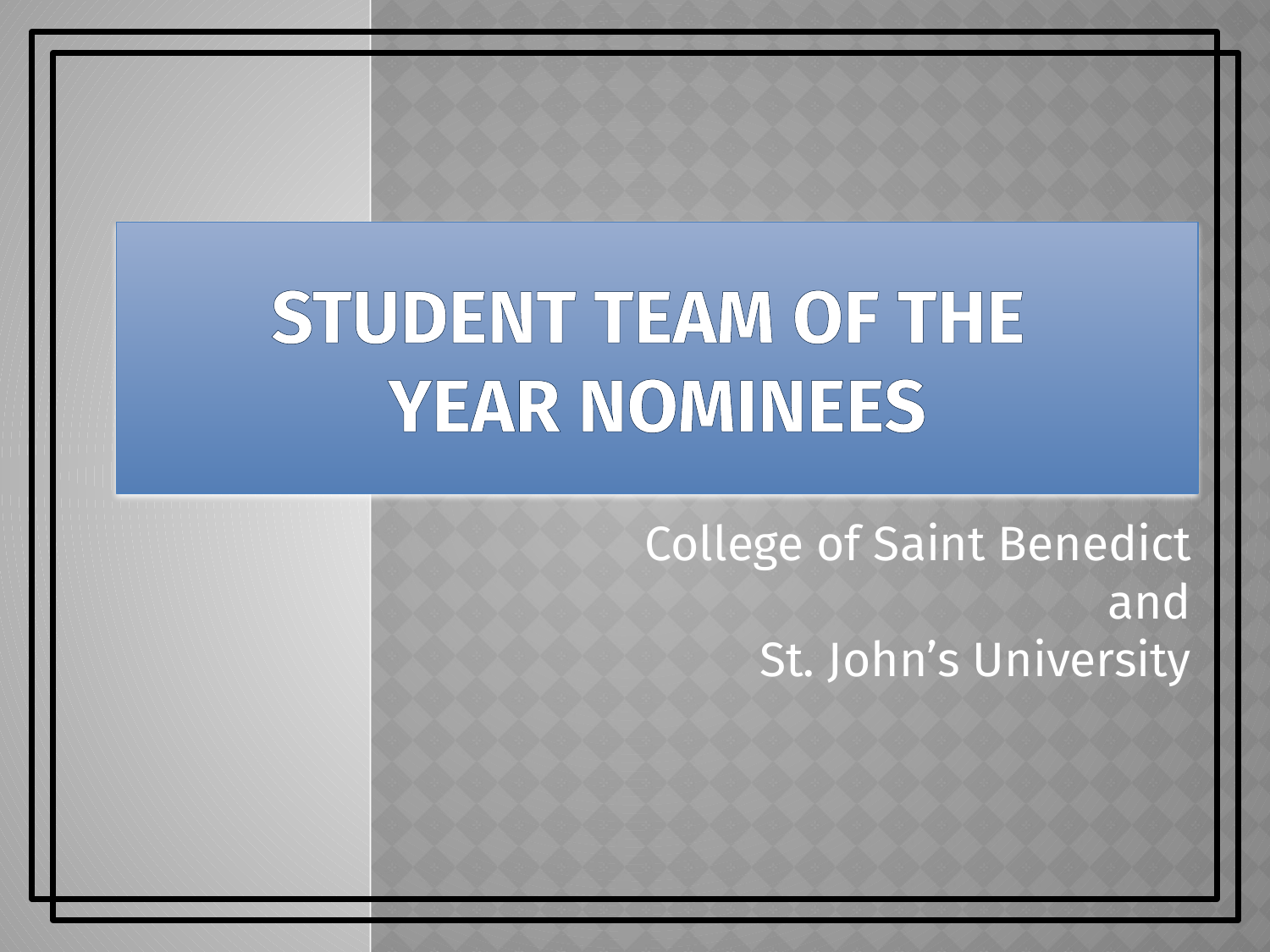

STUDENT Team of the
Year Nominees
College of Saint Benedict
and
St. John’s University